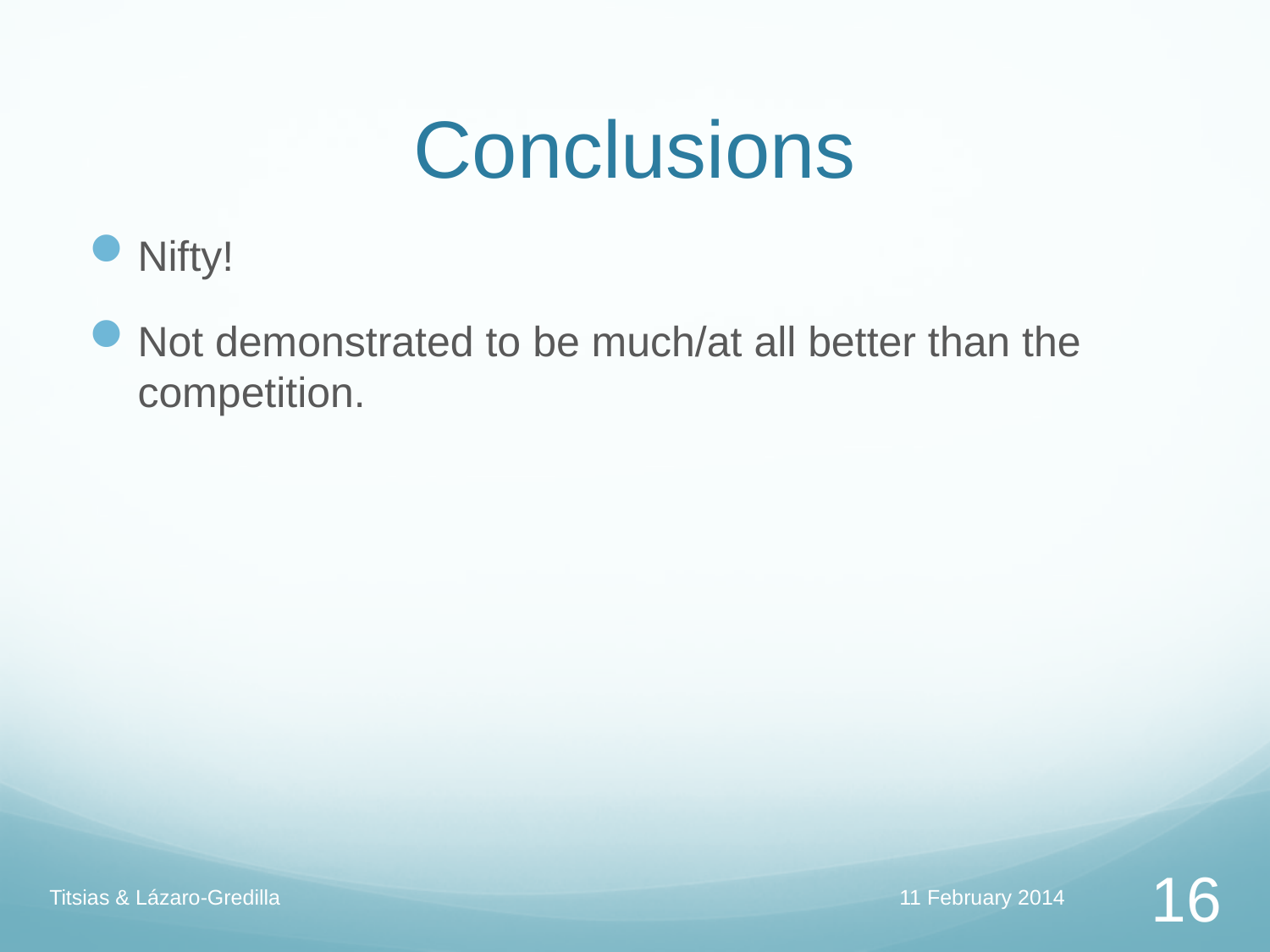

# Conclusions
Nifty!
Not demonstrated to be much/at all better than the competition.
Titsias & Lázaro-Gredilla
11 February 2014
16